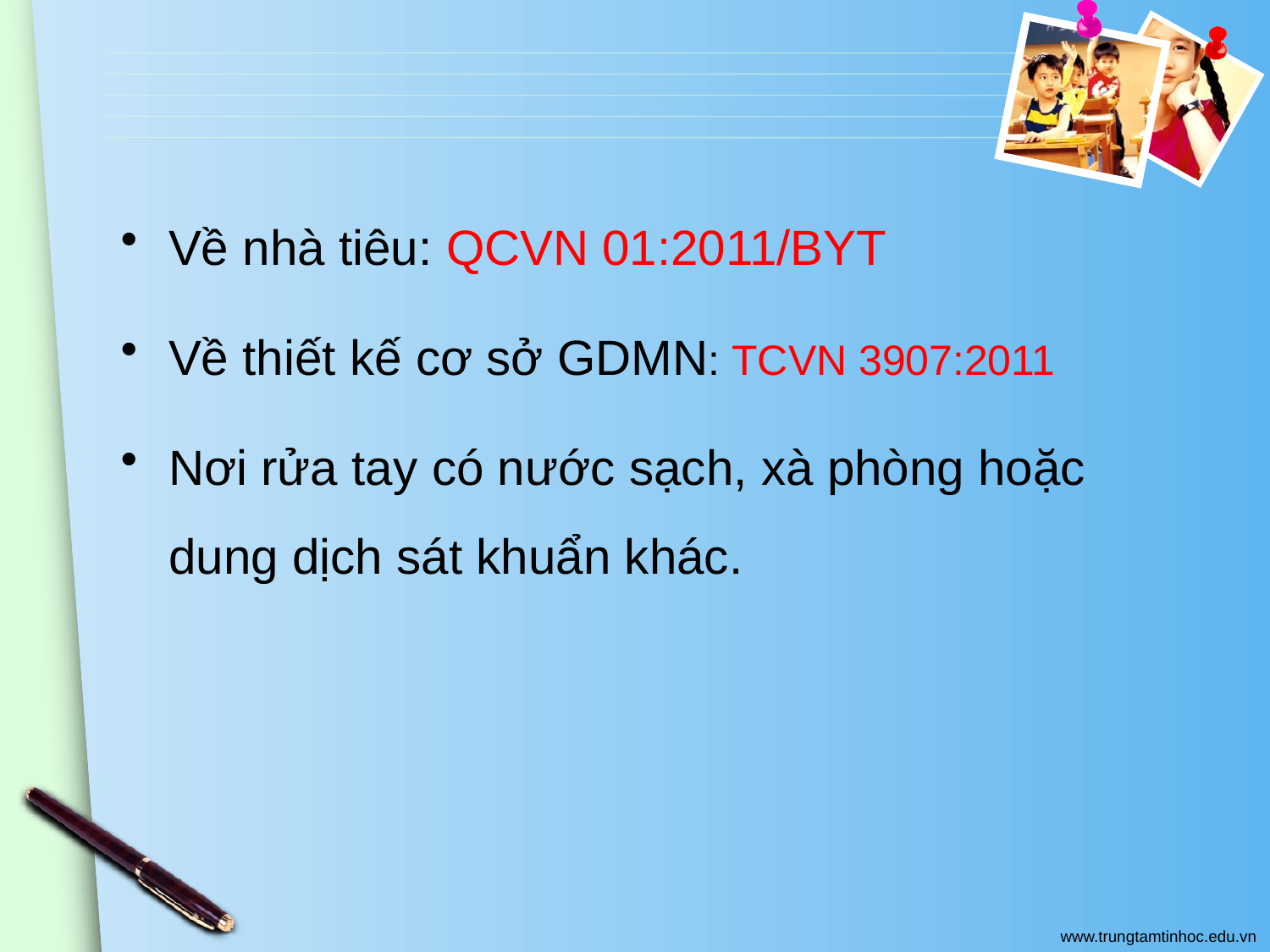

Về nhà tiêu: QCVN 01:2011/BYT
Về thiết kế cơ sở GDMN: TCVN 3907:2011
Nơi rửa tay có nước sạch, xà phòng hoặc dung dịch sát khuẩn khác.